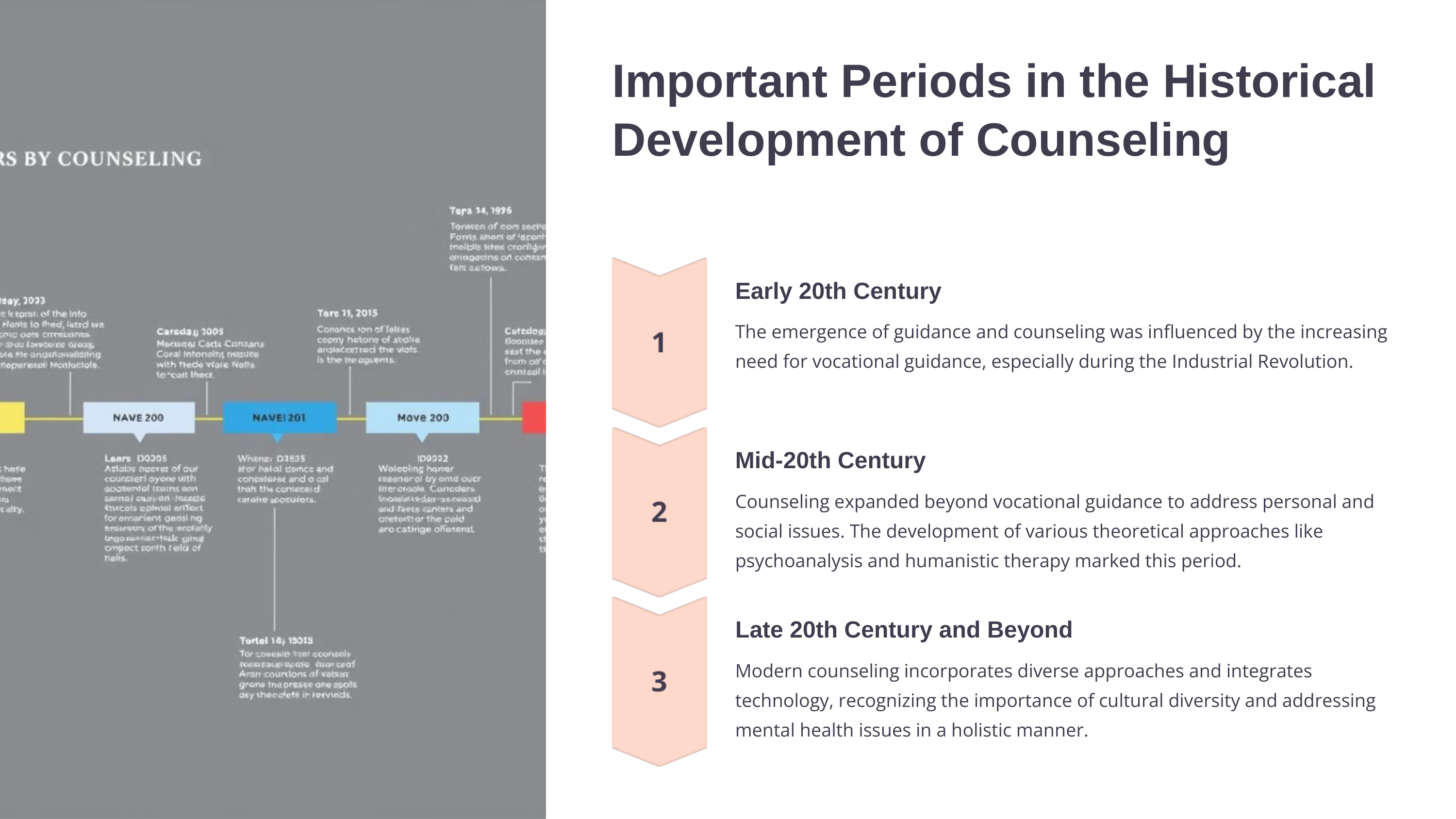

Important Periods in the Historical Development of Counseling

Early 20th Century
The emergence of guidance and counseling was influenced by the increasing need for vocational guidance, especially during the Industrial Revolution.

Mid-20th Century
Counseling expanded beyond vocational guidance to address personal and social issues. The development of various theoretical approaches like psychoanalysis and humanistic therapy marked this period.

Late 20th Century and Beyond
Modern counseling incorporates diverse approaches and integrates technology, recognizing the importance of cultural diversity and addressing mental health issues in a holistic manner.